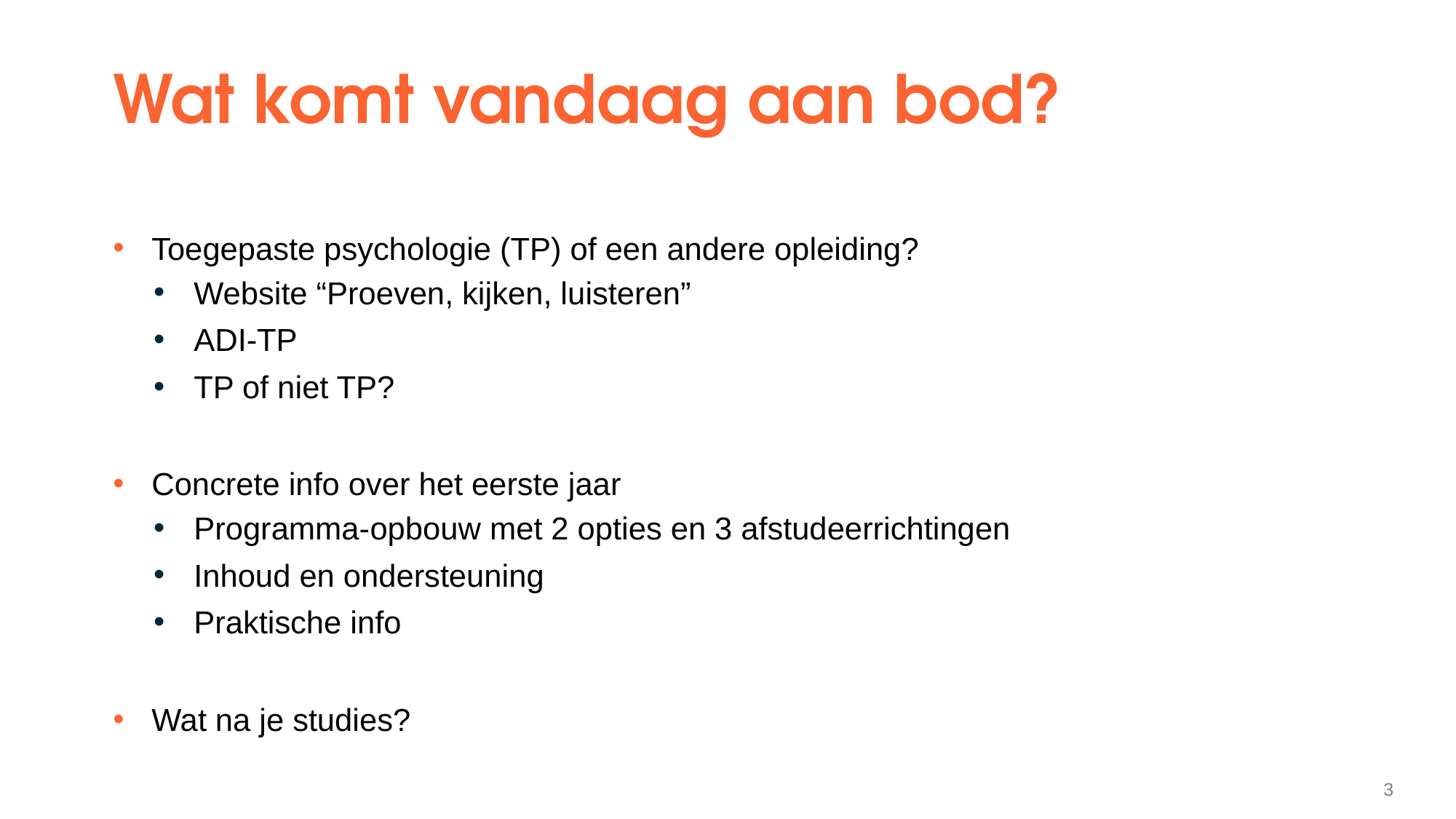

# Wat komt vandaag aan bod?
Toegepaste psychologie (TP) of een andere opleiding?
Website “Proeven, kijken, luisteren”
ADI-TP
TP of niet TP?

Concrete info over het eerste jaar
Programma-opbouw met 2 opties en 3 afstudeerrichtingen
Inhoud en ondersteuning
Praktische info

Wat na je studies?
3